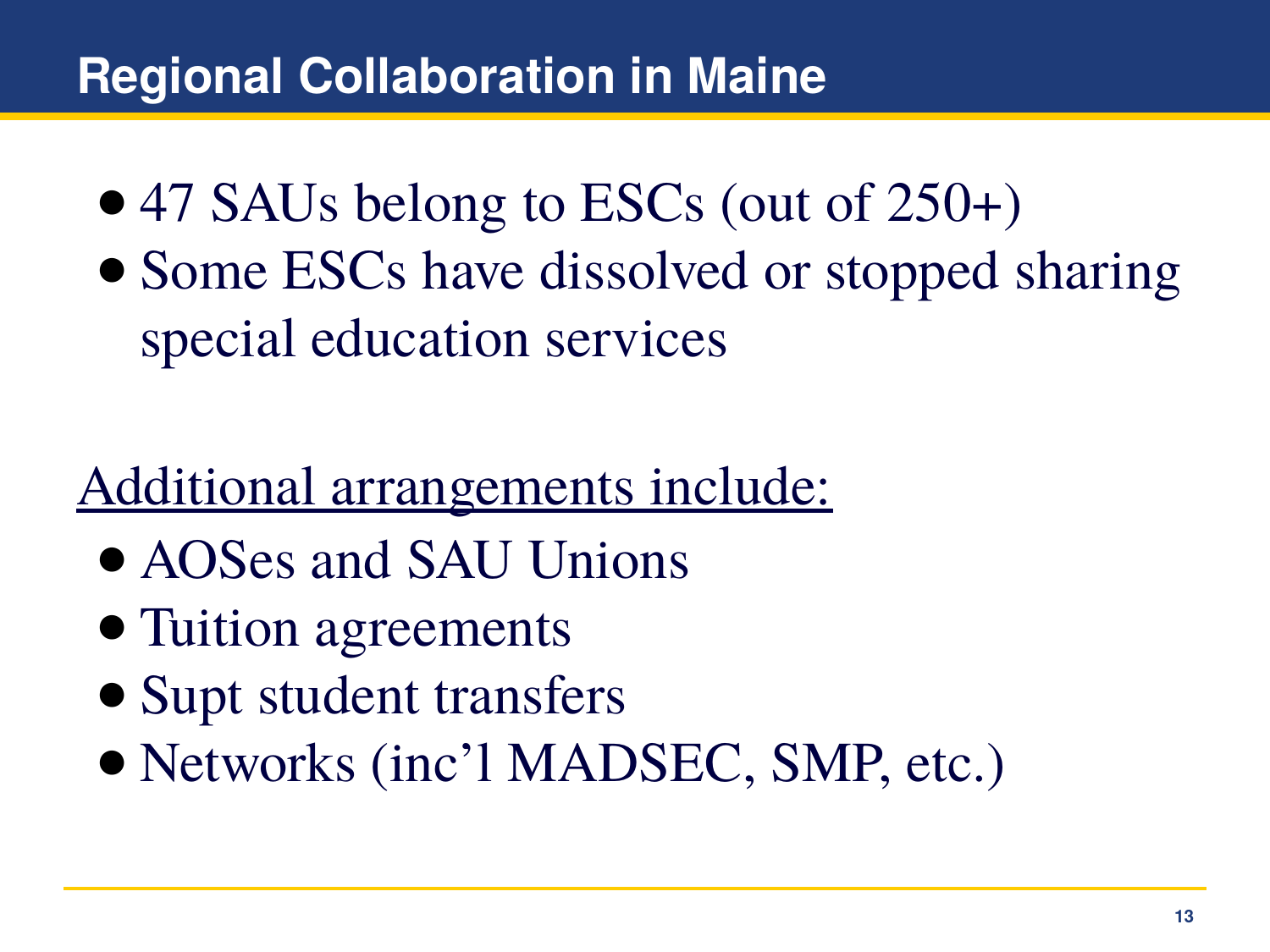

# Regional Collaboration in Maine
47 SAUs belong to ESCs (out of 250+)
Some ESCs have dissolved or stopped sharing special education services

Additional arrangements include:
AOSes and SAU Unions
Tuition agreements
Supt student transfers
Networks (inc’l MADSEC, SMP, etc.)

13